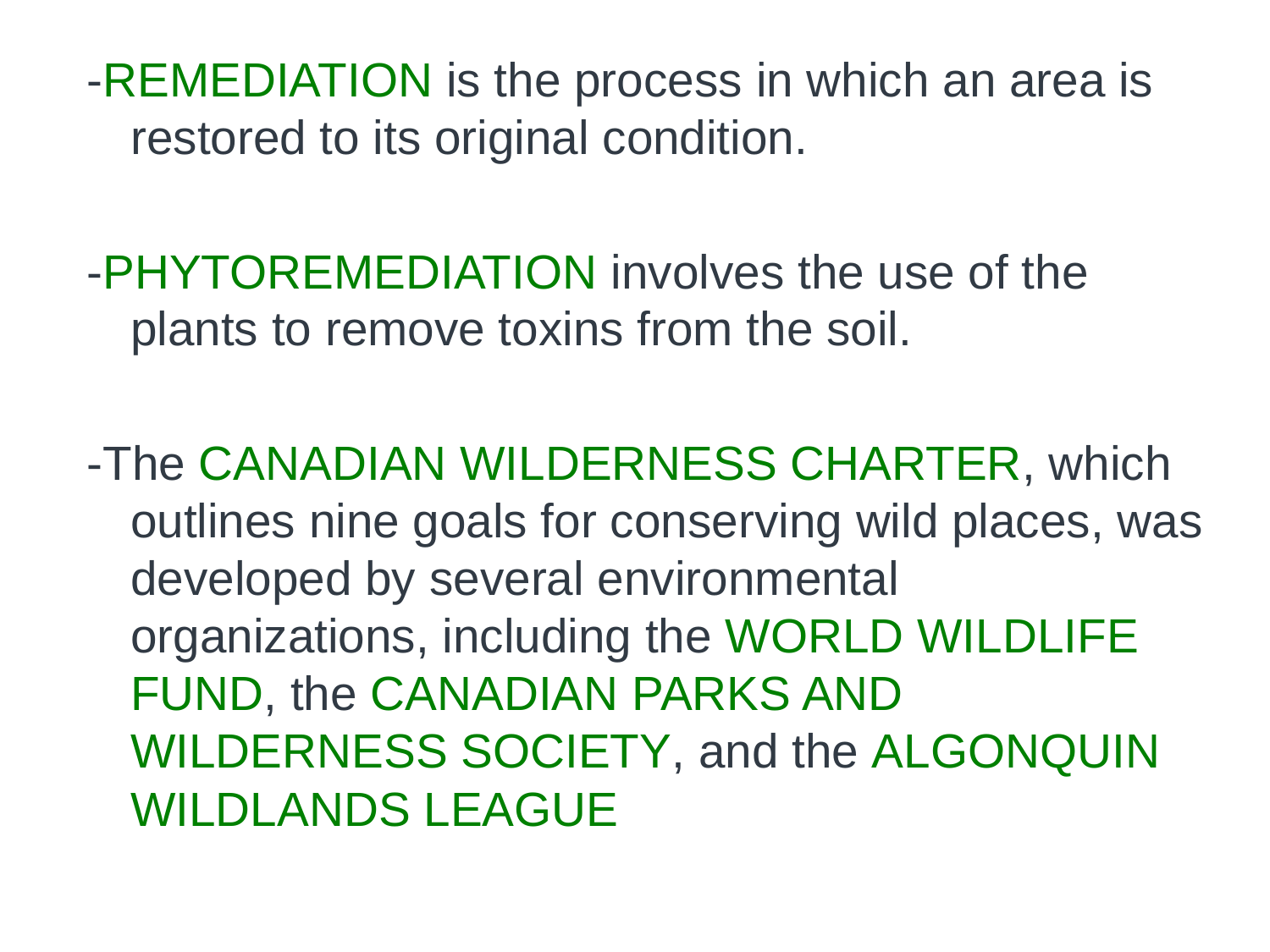

-REMEDIATION is the process in which an area is restored to its original condition.

-PHYTOREMEDIATION involves the use of the plants to remove toxins from the soil.

-The CANADIAN WILDERNESS CHARTER, which outlines nine goals for conserving wild places, was developed by several environmental organizations, including the WORLD WILDLIFE FUND, the CANADIAN PARKS AND WILDERNESS SOCIETY, and the ALGONQUIN WILDLANDS LEAGUE